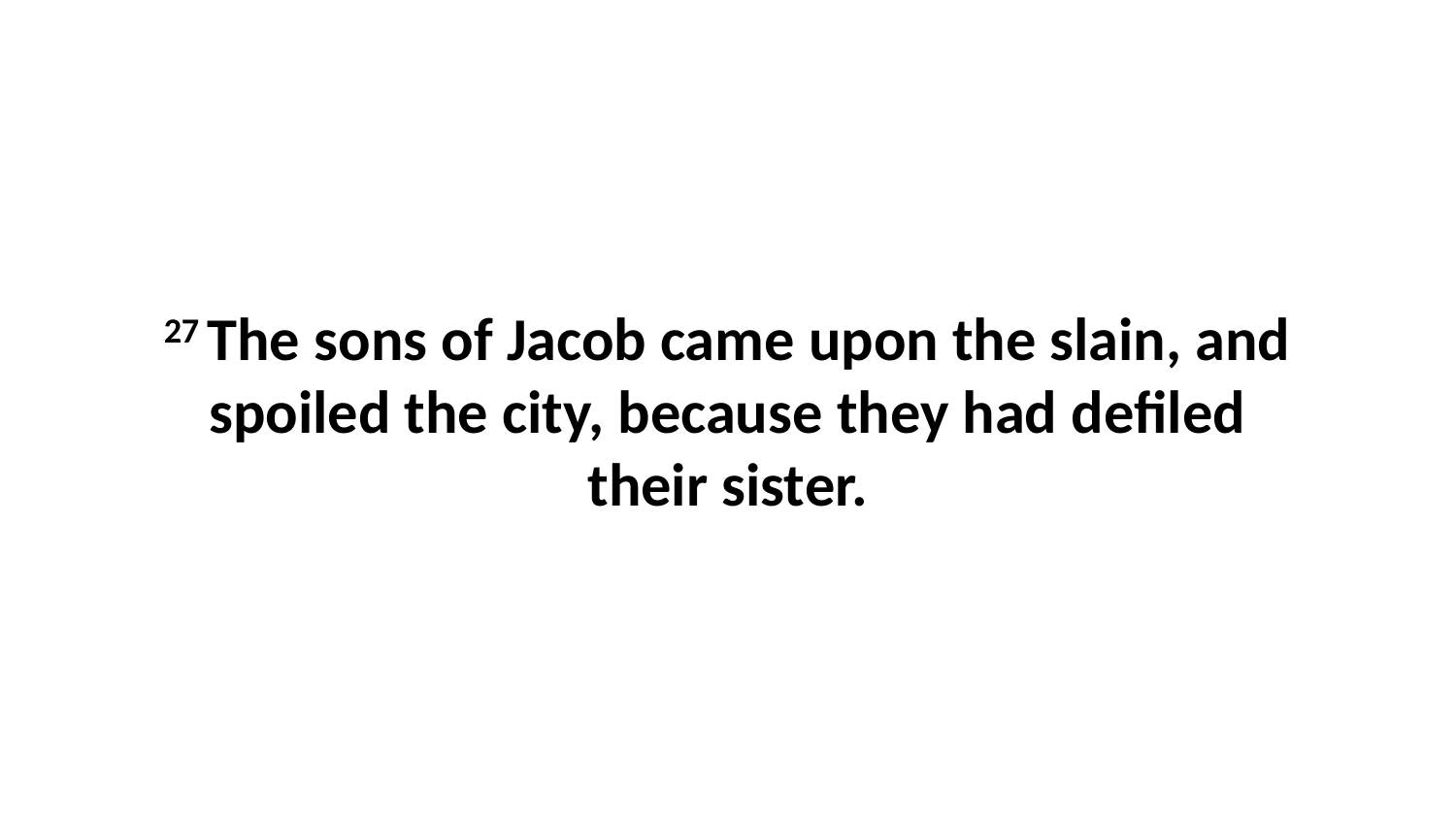

27 The sons of Jacob came upon the slain, and spoiled the city, because they had defiled their sister.